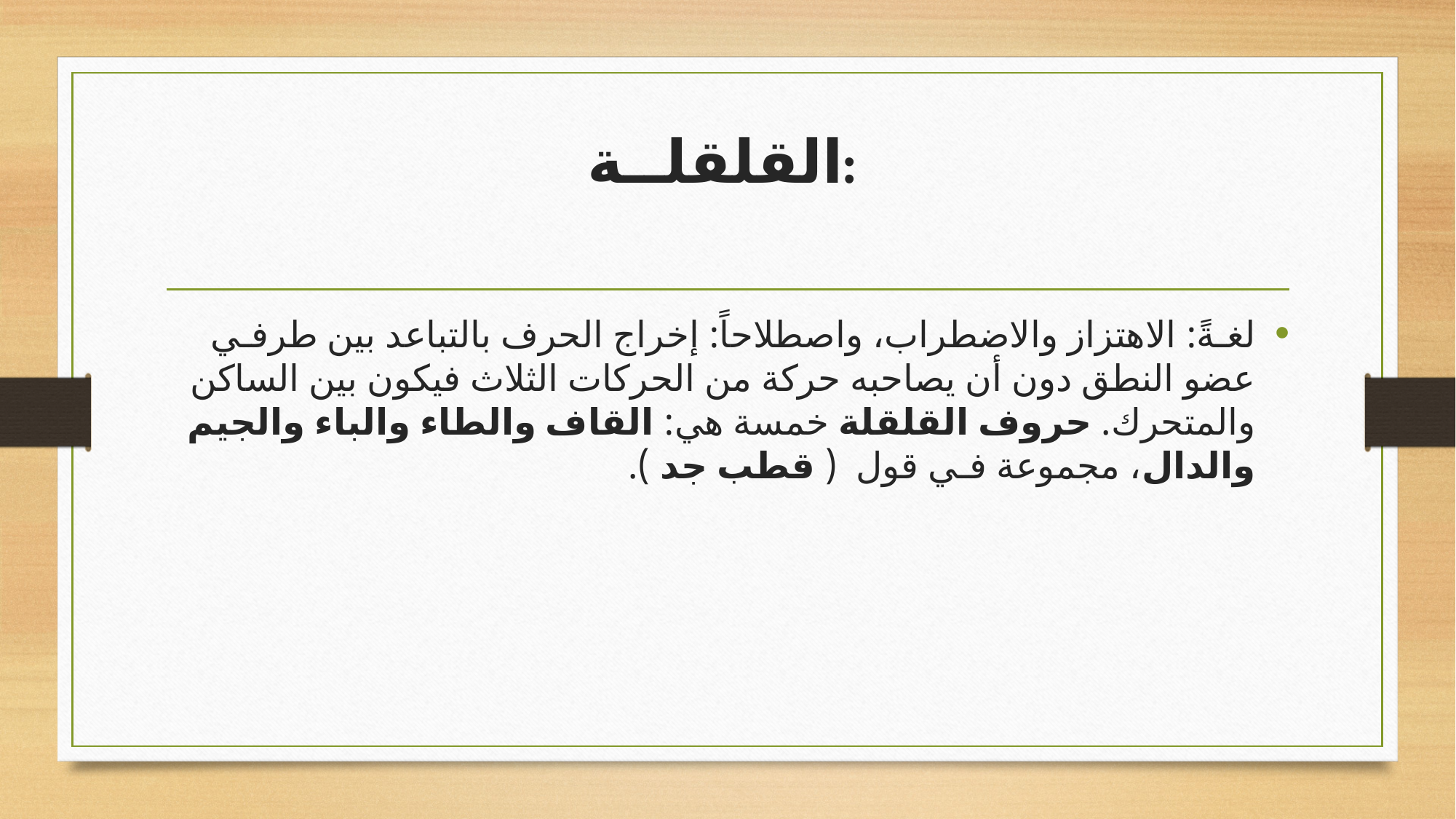

# القلقلــة:
لغـةً: الاهتزاز والاضطراب، واصطلاحاً: إخراج الحرف بالتباعد بين طرفـي عضو النطق دون أن يصاحبه حركة من الحركات الثلاث فيكون بين الساكن والمتحرك. حروف القلقلة خمسة هي: القاف والطاء والباء والجيم والدال، مجموعة فـي قول  ( قطب جد ).